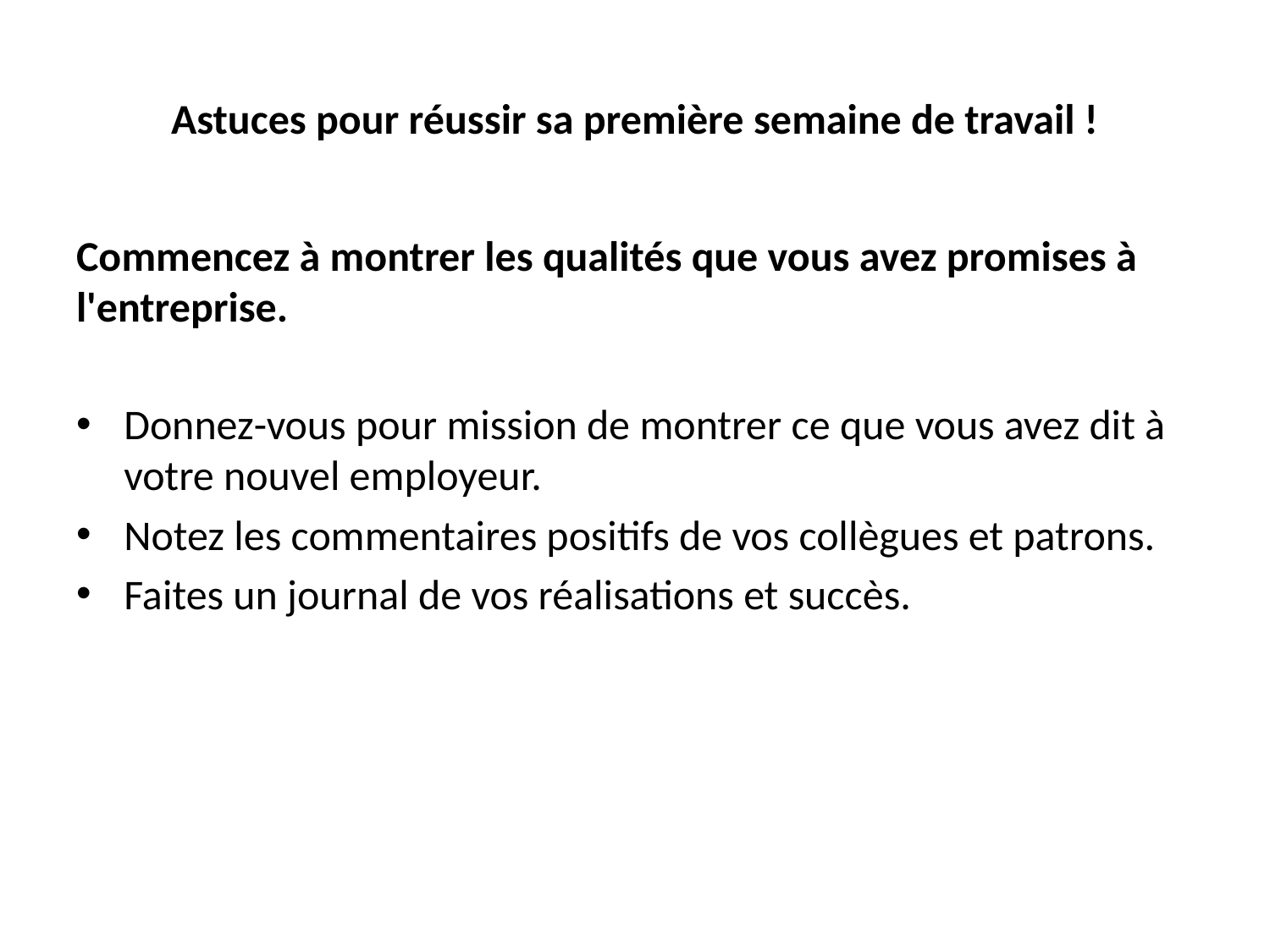

# Astuces pour réussir sa première semaine de travail !
Commencez à montrer les qualités que vous avez promises à l'entreprise.

Donnez-vous pour mission de montrer ce que vous avez dit à votre nouvel employeur.
Notez les commentaires positifs de vos collègues et patrons.
Faites un journal de vos réalisations et succès.